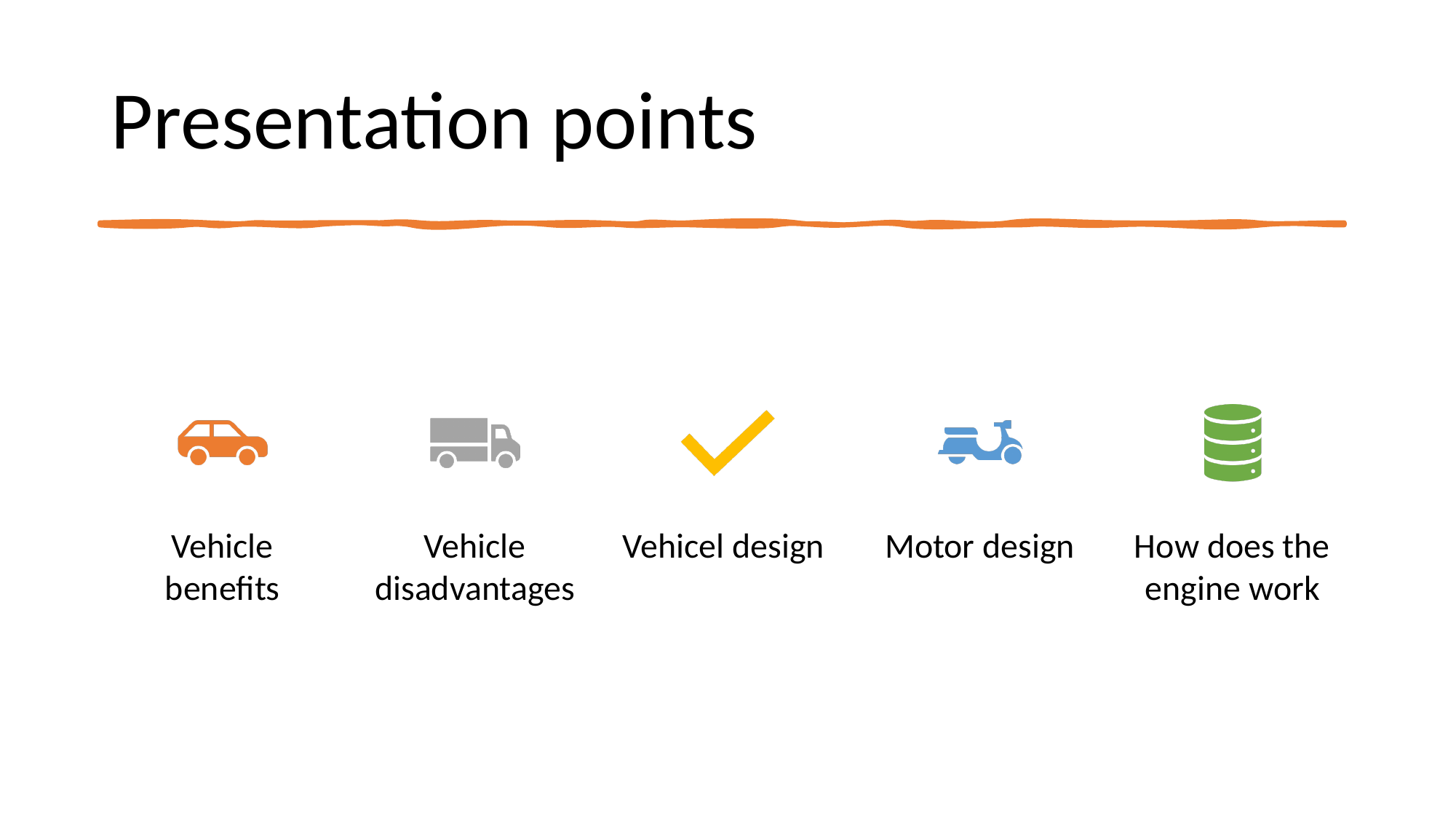

# Presentation points

Vehicle benefits
Vehicle disadvantages
Vehicel design
Motor design
How does the engine work